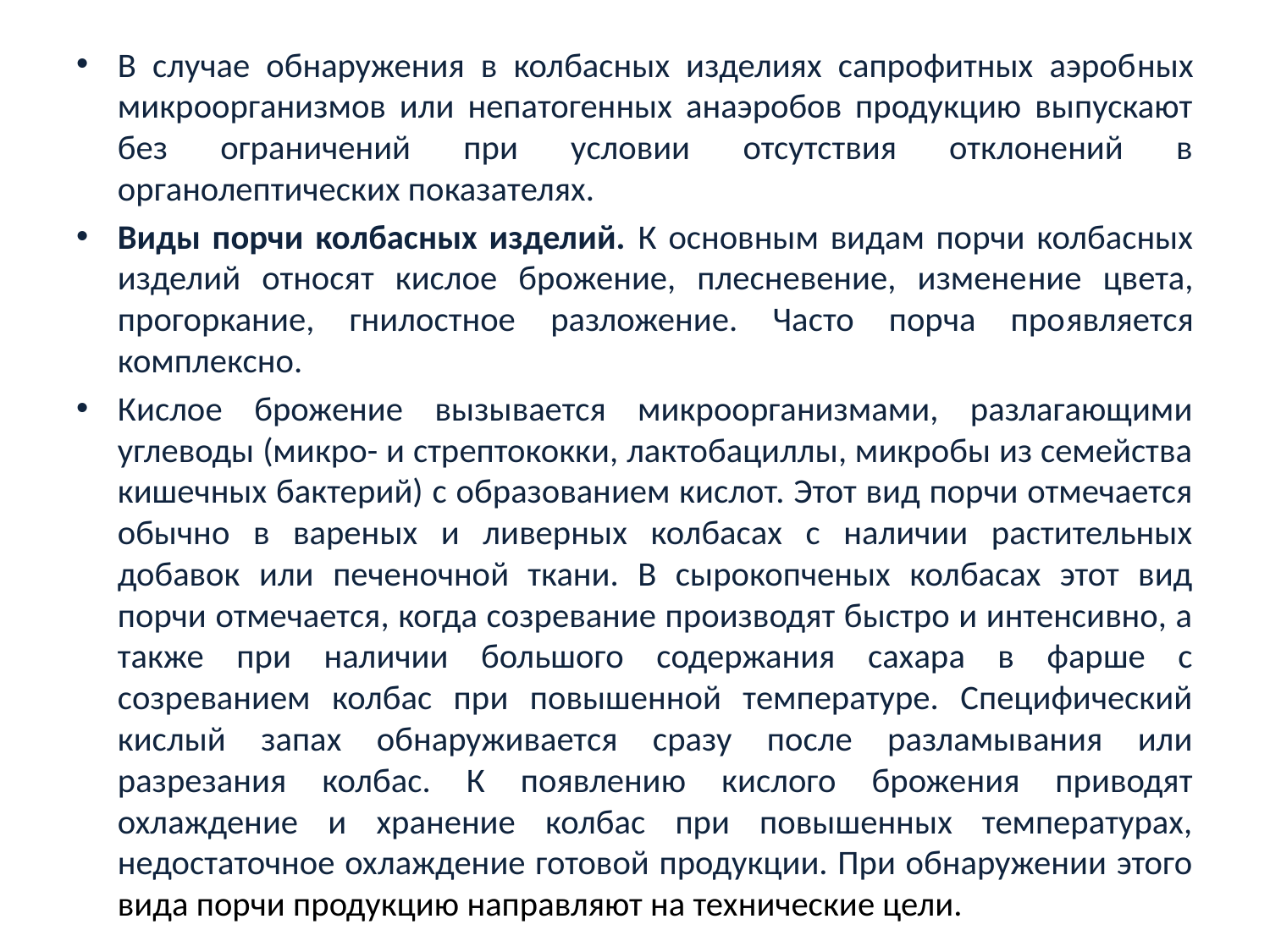

В случае обнаружения в колбасных изделиях сапрофитных аэроб­ных микроорганизмов или непатогенных анаэробов продукцию выпускают без ограничений при условии отсутствия отклонений в органолептических показателях.
Виды порчи колбасных изделий. К основным видам порчи колбасных изделий относят кислое брожение, плесневение, измене­ние цвета, прогоркание, гнилостное разложение. Часто порча про­является комплексно.
Кислое брожение вызывается микроорганизмами, разлагающими углеводы (микро- и стрептококки, лактобациллы, микробы из семейства кишечных бактерий) с образованием кислот. Этот вид порчи отмечается обычно в вареных и ливерных колбасах с наличии растительных добавок или печеночной ткани. В сырокопченых колбасах этот вид порчи отмечается, когда созревание производят быстро и интенсивно, а также при наличии большого содержания сахара в фарше с созреванием колбас при повышенной температуре. Специфический кислый запах обнаруживается сразу после разламывания или разрезания колбас. К появлению кислого брожения приводят охлаждение и хранение колбас при повышенных температурах, недостаточное охлаждение готовой продукции. При обнаружении этого вида порчи продукцию направляют на технические цели.